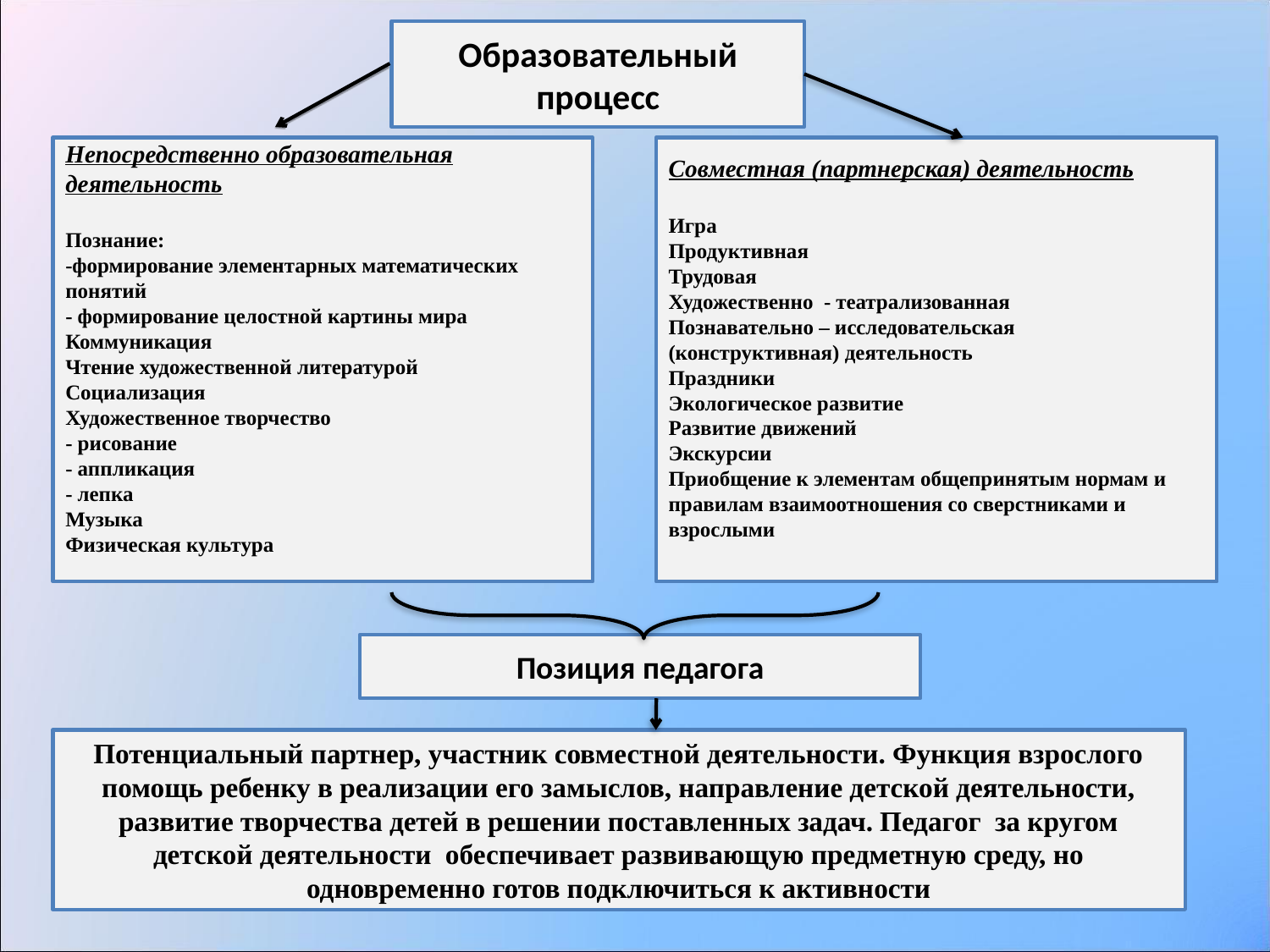

Образовательный процесс
Непосредственно образовательная деятельность

Познание:
-формирование элементарных математических понятий
- формирование целостной картины мира
Коммуникация
Чтение художественной литературой
Социализация
Художественное творчество
- рисование
- аппликация
- лепка
Музыка
Физическая культура

Совместная (партнерская) деятельность

Игра
Продуктивная
Трудовая
Художественно  - театрализованная
Познавательно – исследовательская           (конструктивная) деятельность
Праздники
Экологическое развитие
Развитие движений
Экскурсии
Приобщение к элементам общепринятым нормам и правилам взаимоотношения со сверстниками и взрослыми

Позиция педагога
Потенциальный партнер, участник совместной деятельности. Функция взрослого помощь ребенку в реализации его замыслов, направление детской деятельности, развитие творчества детей в решении поставленных задач. Педагог  за кругом детской деятельности  обеспечивает развивающую предметную среду, но одновременно готов подключиться к активности